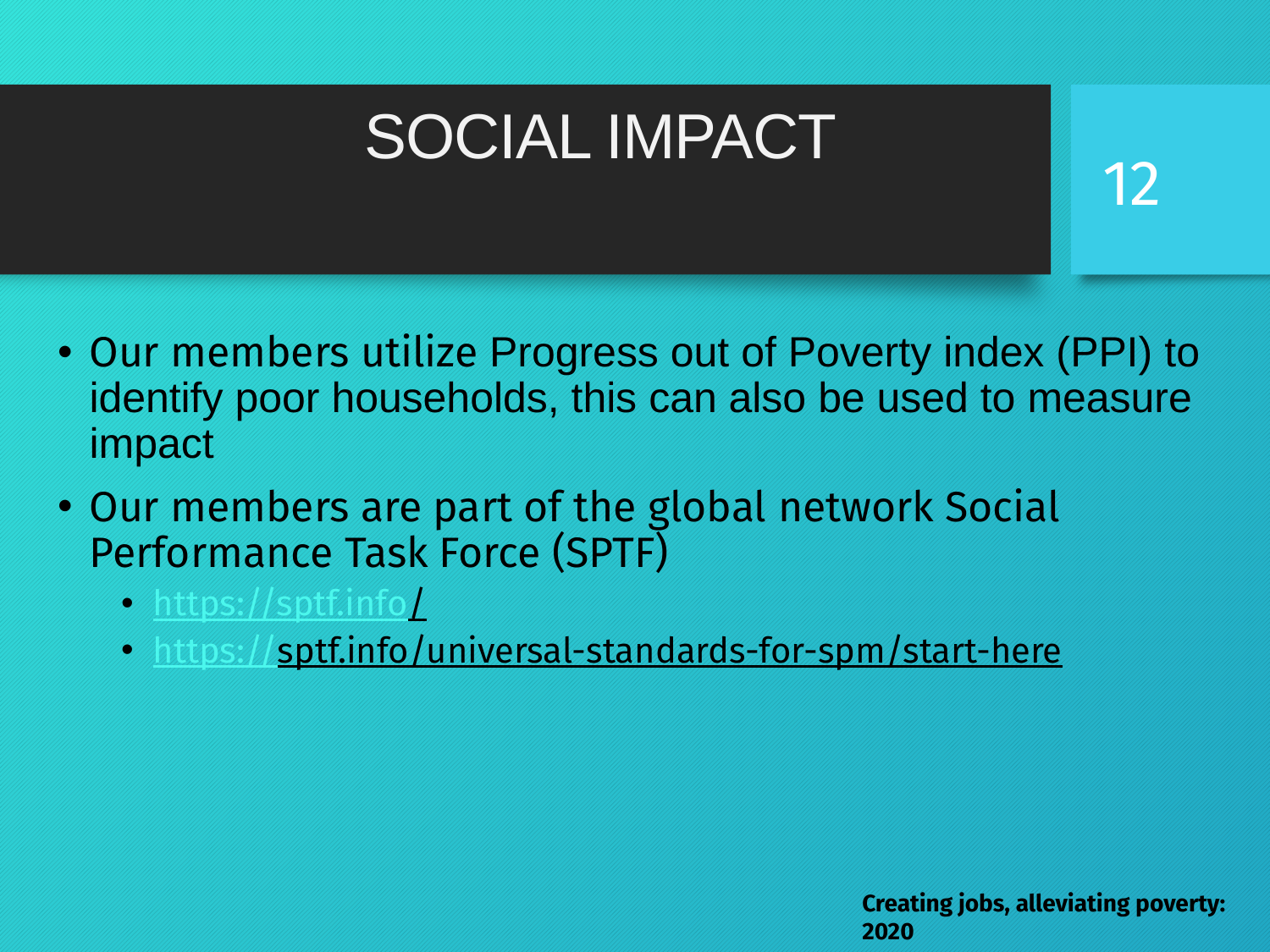

SOCIAL IMPACT
12
Our members utilize Progress out of Poverty index (PPI) to identify poor households, this can also be used to measure impact
Our members are part of the global network Social Performance Task Force (SPTF)
https://sptf.info/
https://sptf.info/universal-standards-for-spm/start-here
Creating jobs, alleviating poverty:                  October  2020